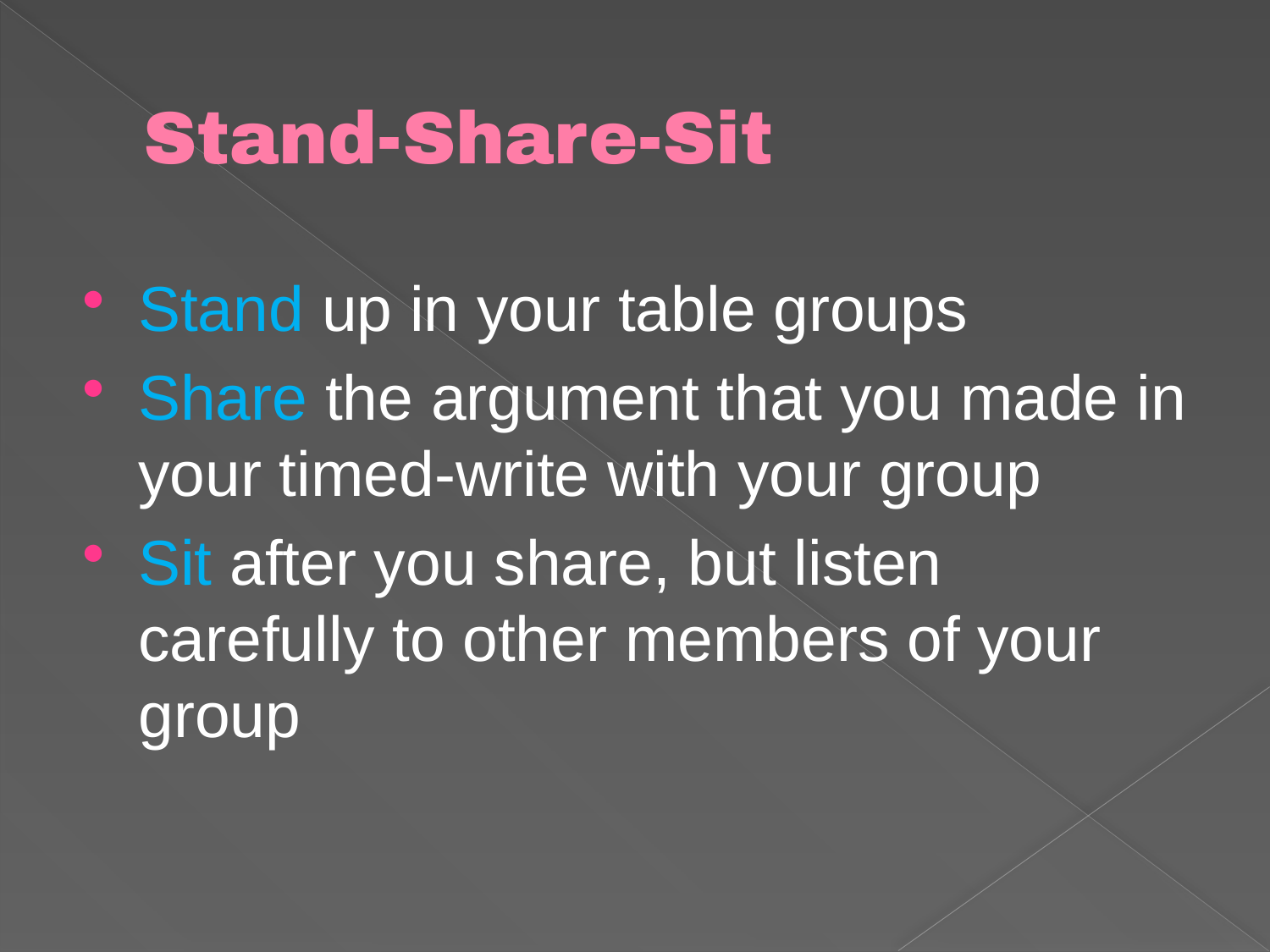

# Stand-Share-Sit
Stand up in your table groups
Share the argument that you made in your timed-write with your group
Sit after you share, but listen carefully to other members of your group